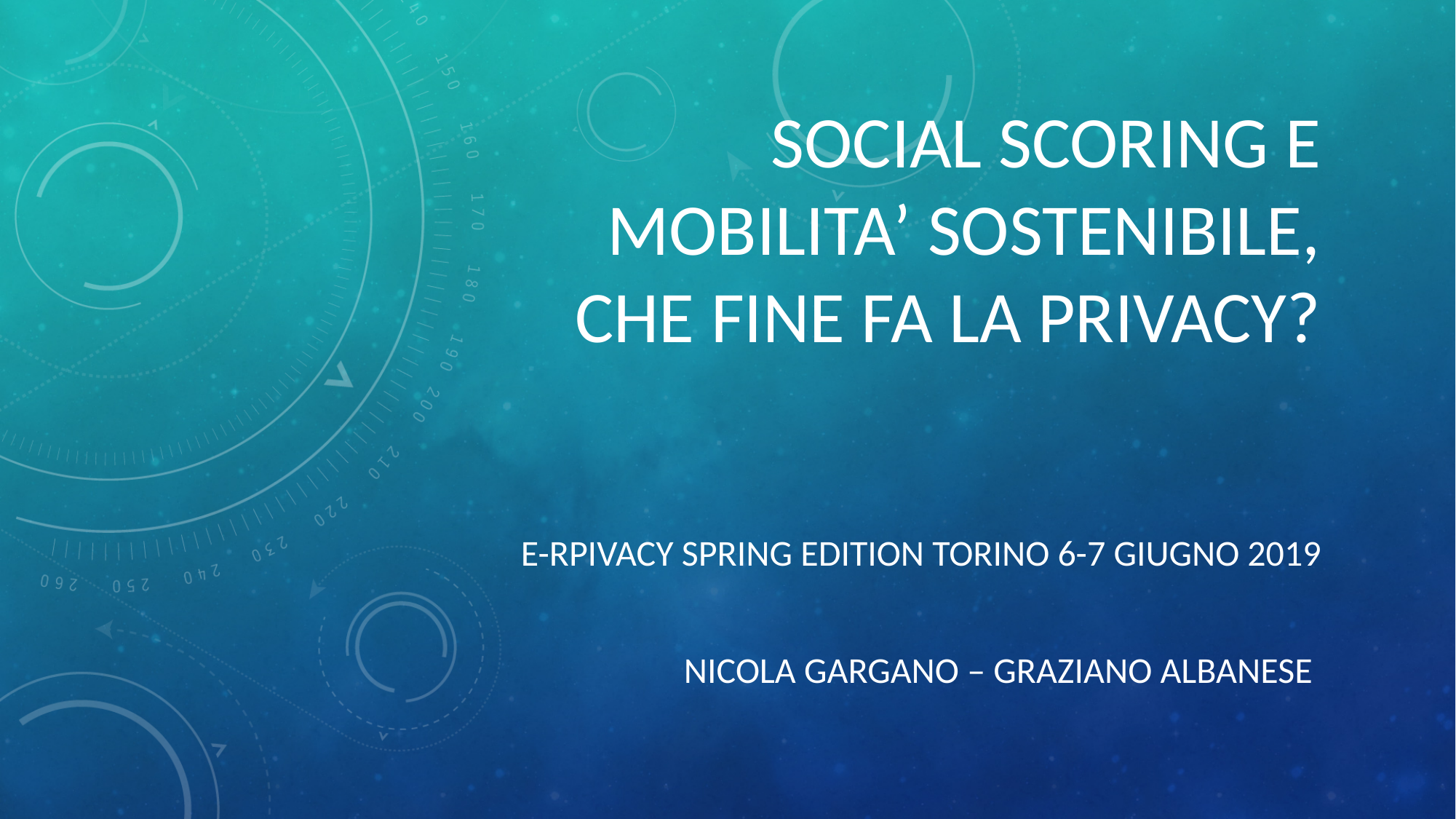

# Social scoring e mobilita’ sostenibile, che fine fa la privacy?
e-rpivacy sprinG edition torino 6-7 giugno 2019

NICOLA GARGANO – GRAZIANO ALBANESE